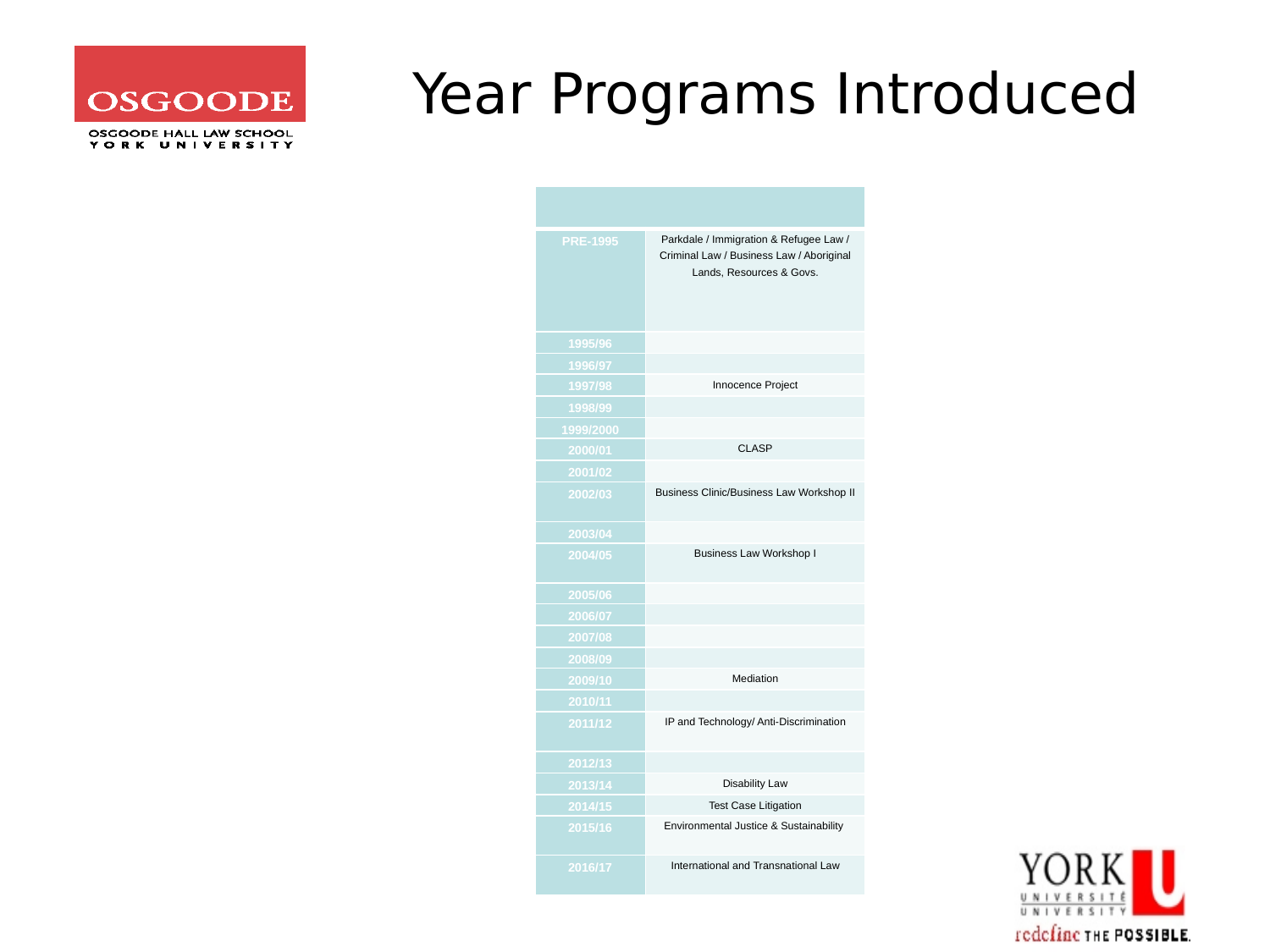

# Year Programs Introduced

|  |  |
| --- | --- |
| PRE-1995 | Parkdale / Immigration & Refugee Law / Criminal Law / Business Law / Aboriginal Lands, Resources & Govs. |
| 1995/96 |  |
| 1996/97 |  |
| 1997/98 | Innocence Project |
| 1998/99 |  |
| 1999/2000 |  |
| 2000/01 | CLASP |
| 2001/02 |  |
| 2002/03 | Business Clinic/Business Law Workshop II |
| 2003/04 |  |
| 2004/05 | Business Law Workshop I |
| 2005/06 |  |
| 2006/07 |  |
| 2007/08 |  |
| 2008/09 |  |
| 2009/10 | Mediation |
| 2010/11 |  |
| 2011/12 | IP and Technology/ Anti-Discrimination |
| 2012/13 |  |
| 2013/14 | Disability Law |
| 2014/15 | Test Case Litigation |
| 2015/16 | Environmental Justice & Sustainability |
| 2016/17 | International and Transnational Law |